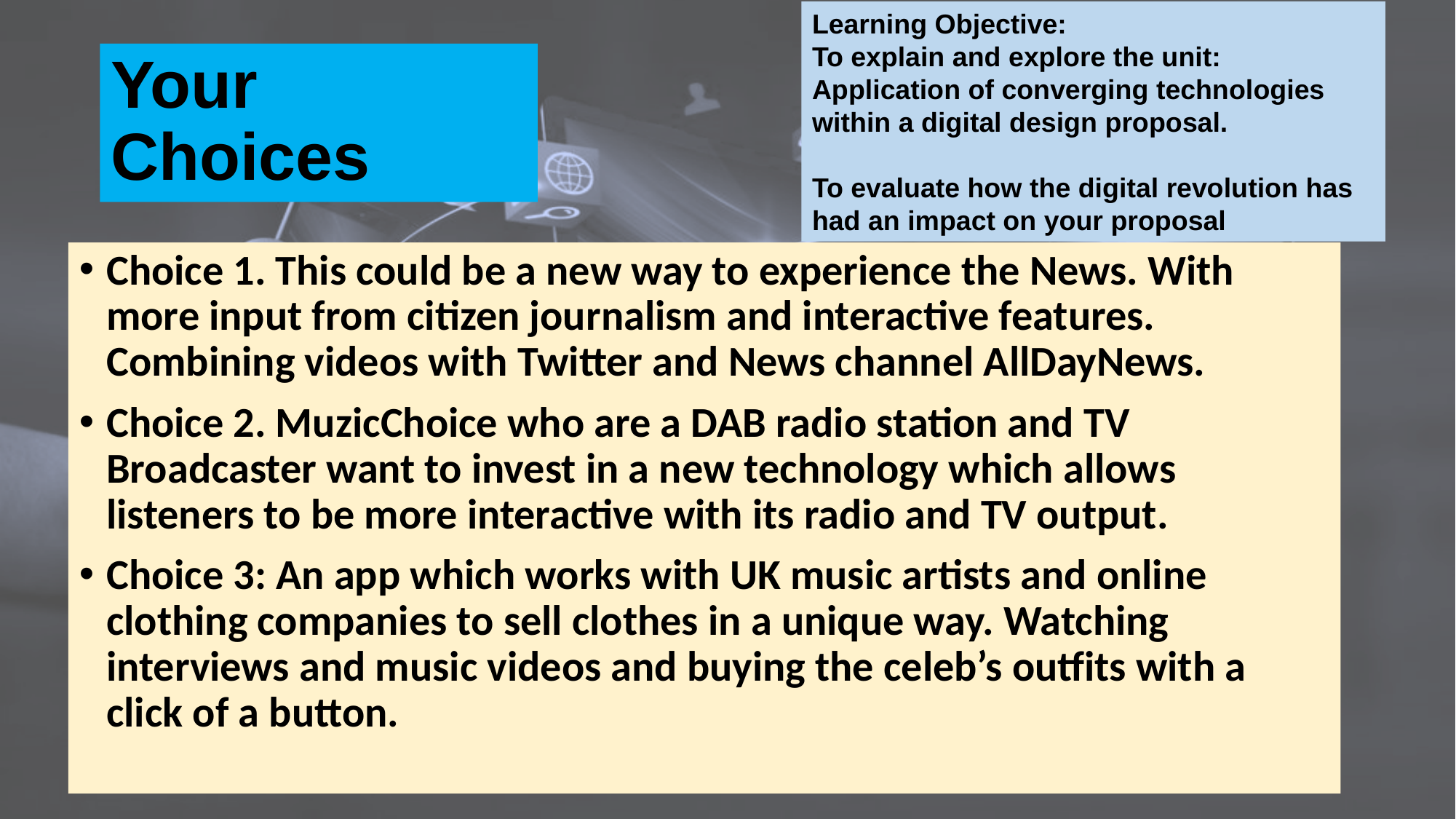

Learning Objective:
To explain and explore the unit: Application of converging technologies within a digital design proposal.

To evaluate how the digital revolution has had an impact on your proposal
# Your Choices
Choice 1. This could be a new way to experience the News. With more input from citizen journalism and interactive features. Combining videos with Twitter and News channel AllDayNews.
Choice 2. MuzicChoice who are a DAB radio station and TV Broadcaster want to invest in a new technology which allows listeners to be more interactive with its radio and TV output.
Choice 3: An app which works with UK music artists and online clothing companies to sell clothes in a unique way. Watching interviews and music videos and buying the celeb’s outfits with a click of a button.